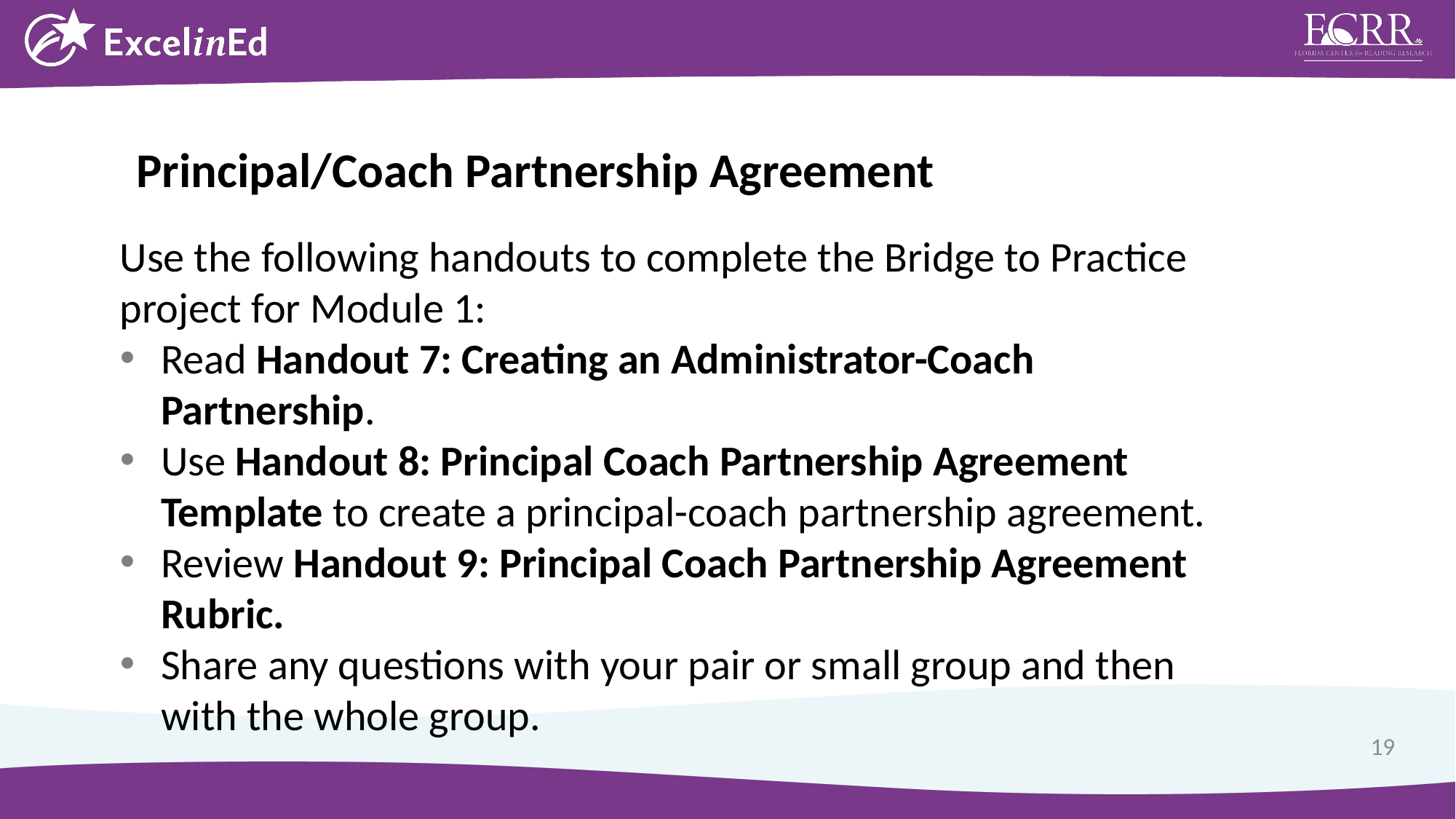

Principal/Coach Partnership Agreement
Use the following handouts to complete the Bridge to Practice project for Module 1:
Read Handout 7: Creating an Administrator-Coach Partnership.
Use Handout 8: Principal Coach Partnership Agreement Template to create a principal-coach partnership agreement.
Review Handout 9: Principal Coach Partnership Agreement Rubric.
Share any questions with your pair or small group and then with the whole group.
19